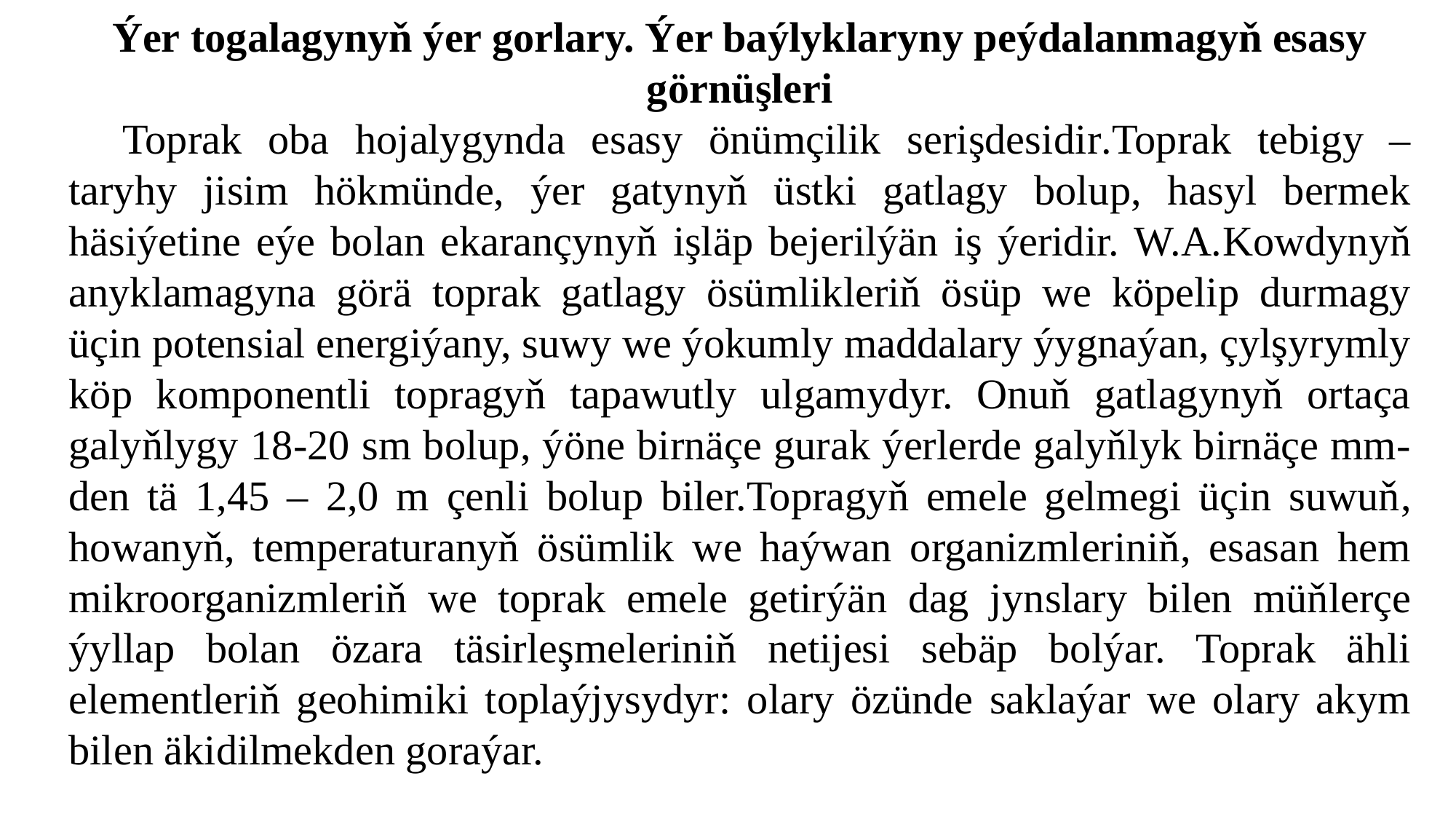

Ýer togalagynyň ýer gorlary. Ýer baýlyklaryny peýdalanmagyň esasy görnüşleri
Toprak oba hojalygynda esasy önümçilik serişdesidir.Toprak tebigy – taryhy jisim hökmünde, ýer gatynyň üstki gatlagy bolup, hasyl bermek häsiýetine eýe bolan ekarançynyň işläp bejerilýän iş ýeridir. W.A.Kowdynyň anyklamagyna görä toprak gatlagy ösümlikleriň ösüp we köpelip durmagy üçin potensial energiýany, suwy we ýokumly maddalary ýygnaýan, çylşyrymly köp komponentli topragyň tapawutly ulgamydyr. Onuň gatlagynyň ortaça galyňlygy 18-20 sm bolup, ýöne birnäçe gurak ýerlerde galyňlyk birnäçe mm-den tä 1,45 – 2,0 m çenli bolup biler.Topragyň emele gelmegi üçin suwuň, howanyň, temperaturanyň ösümlik we haýwan organizmleriniň, esasan hem mikroorganizmleriň we toprak emele getirýän dag jynslary bilen müňlerçe ýyllap bolan özara täsirleşmeleriniň netijesi sebäp bolýar. Toprak ähli elementleriň geohimiki toplaýjysydyr: olary özünde saklaýar we olary akym bilen äkidilmekden goraýar.